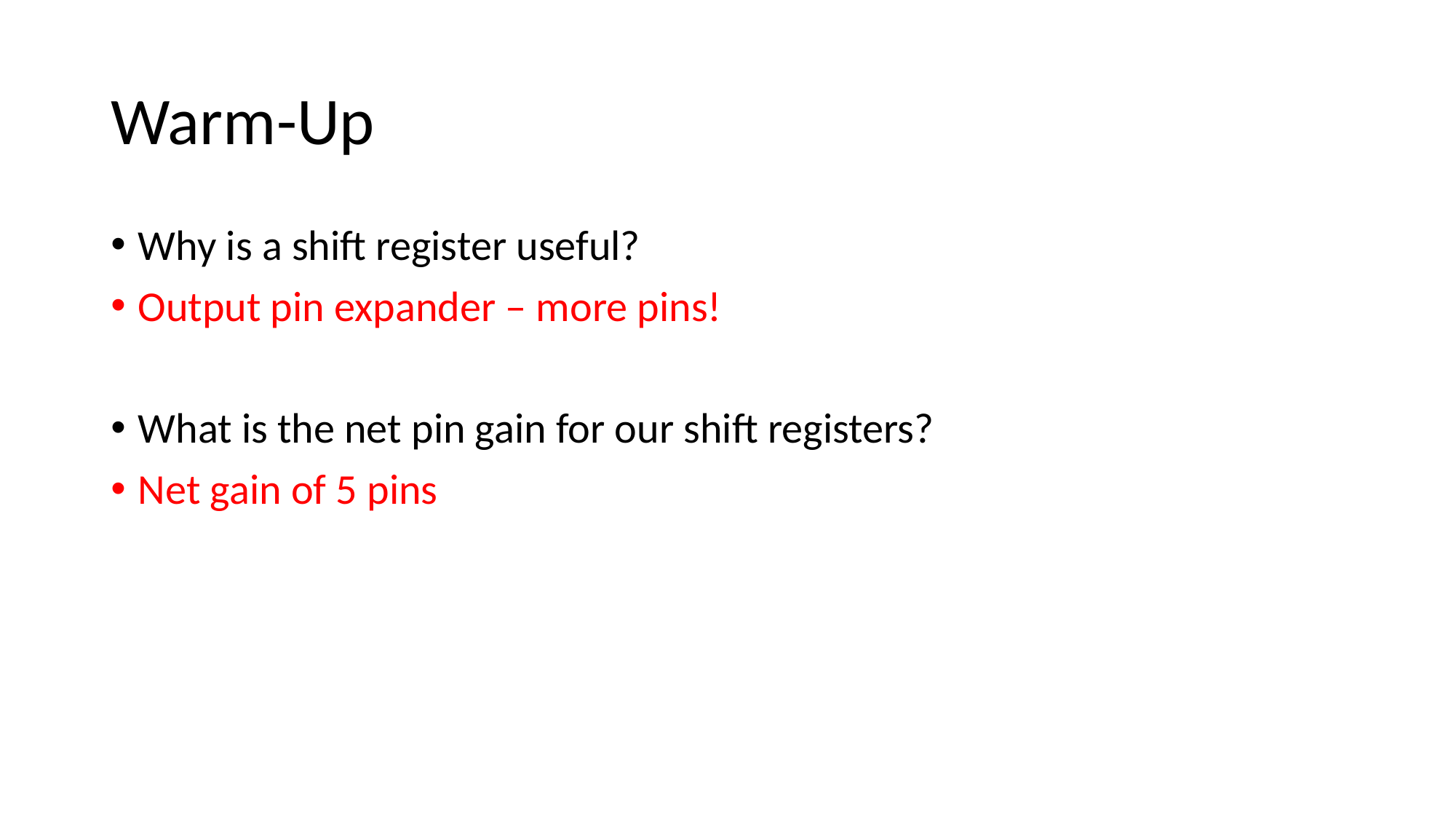

# Warm-Up
Why is a shift register useful?
Output pin expander – more pins!

What is the net pin gain for our shift registers?
Net gain of 5 pins